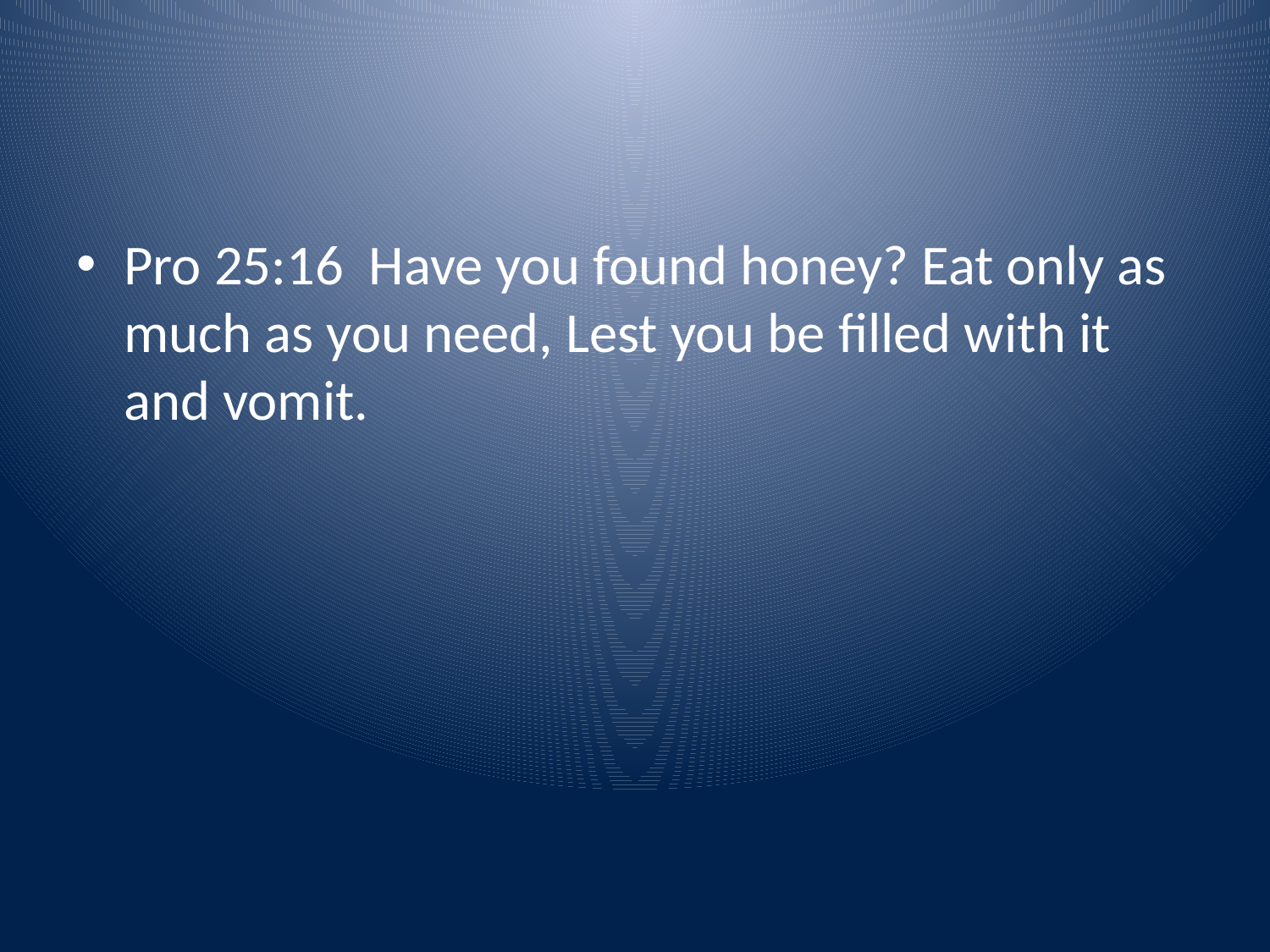

#
Pro 25:16  Have you found honey? Eat only as much as you need, Lest you be filled with it and vomit.